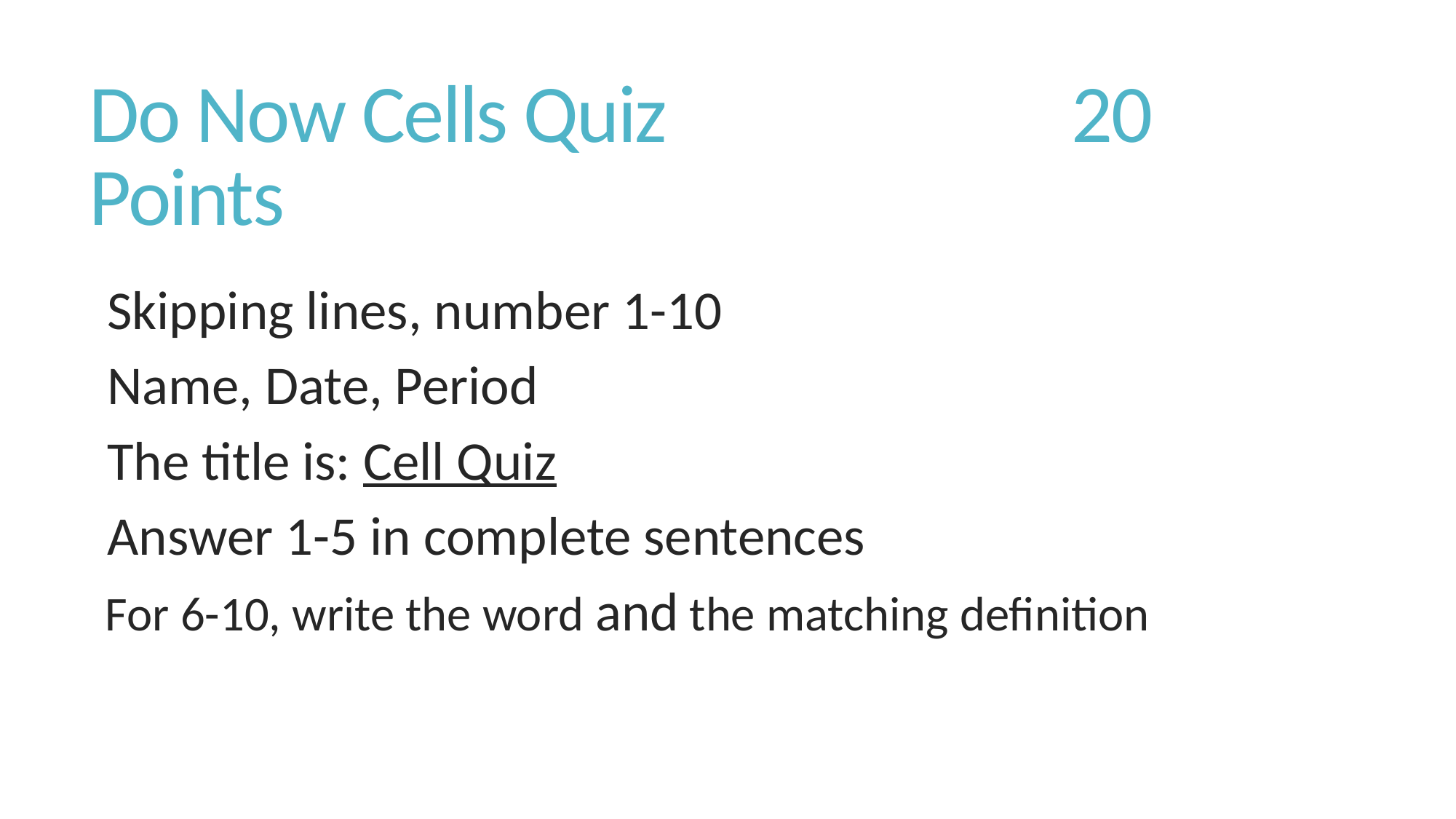

# Do Now Cells Quiz				20 Points
Skipping lines, number 1-10
Name, Date, Period
The title is: Cell Quiz
Answer 1-5 in complete sentences
For 6-10, write the word and the matching definition